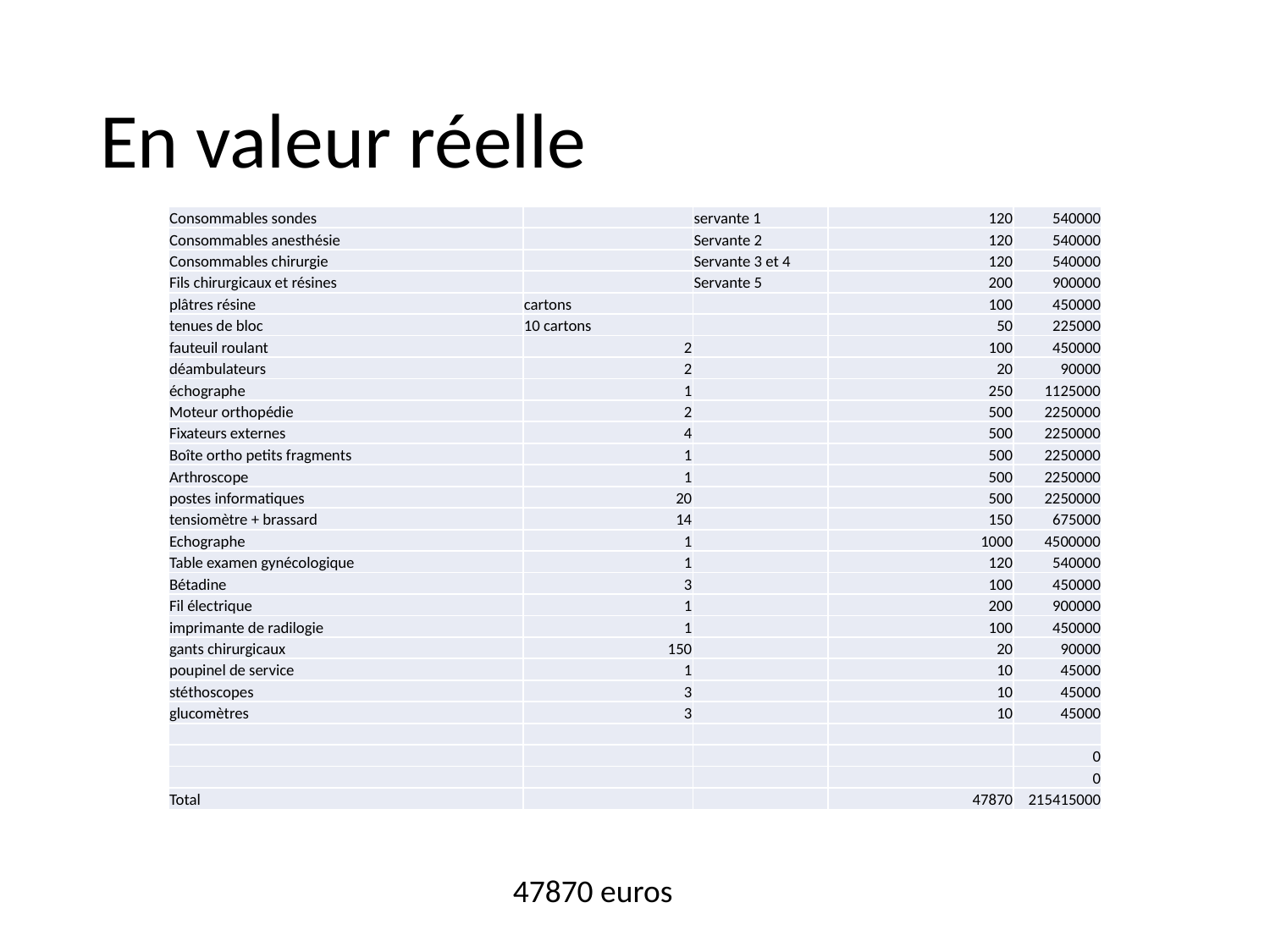

# En valeur réelle
| Consommables sondes |  | servante 1 | 120 | 540000 |
| --- | --- | --- | --- | --- |
| Consommables anesthésie |  | Servante 2 | 120 | 540000 |
| Consommables chirurgie |  | Servante 3 et 4 | 120 | 540000 |
| Fils chirurgicaux et résines |  | Servante 5 | 200 | 900000 |
| plâtres résine | cartons |  | 100 | 450000 |
| tenues de bloc | 10 cartons |  | 50 | 225000 |
| fauteuil roulant | 2 |  | 100 | 450000 |
| déambulateurs | 2 |  | 20 | 90000 |
| échographe | 1 |  | 250 | 1125000 |
| Moteur orthopédie | 2 |  | 500 | 2250000 |
| Fixateurs externes | 4 |  | 500 | 2250000 |
| Boîte ortho petits fragments | 1 |  | 500 | 2250000 |
| Arthroscope | 1 |  | 500 | 2250000 |
| postes informatiques | 20 |  | 500 | 2250000 |
| tensiomètre + brassard | 14 |  | 150 | 675000 |
| Echographe | 1 |  | 1000 | 4500000 |
| Table examen gynécologique | 1 |  | 120 | 540000 |
| Bétadine | 3 |  | 100 | 450000 |
| Fil électrique | 1 |  | 200 | 900000 |
| imprimante de radilogie | 1 |  | 100 | 450000 |
| gants chirurgicaux | 150 |  | 20 | 90000 |
| poupinel de service | 1 |  | 10 | 45000 |
| stéthoscopes | 3 |  | 10 | 45000 |
| glucomètres | 3 |  | 10 | 45000 |
|  |  |  |  |  |
|  |  |  |  | 0 |
|  |  |  |  | 0 |
| Total |  |  | 47870 | 215415000 |
47870 euros